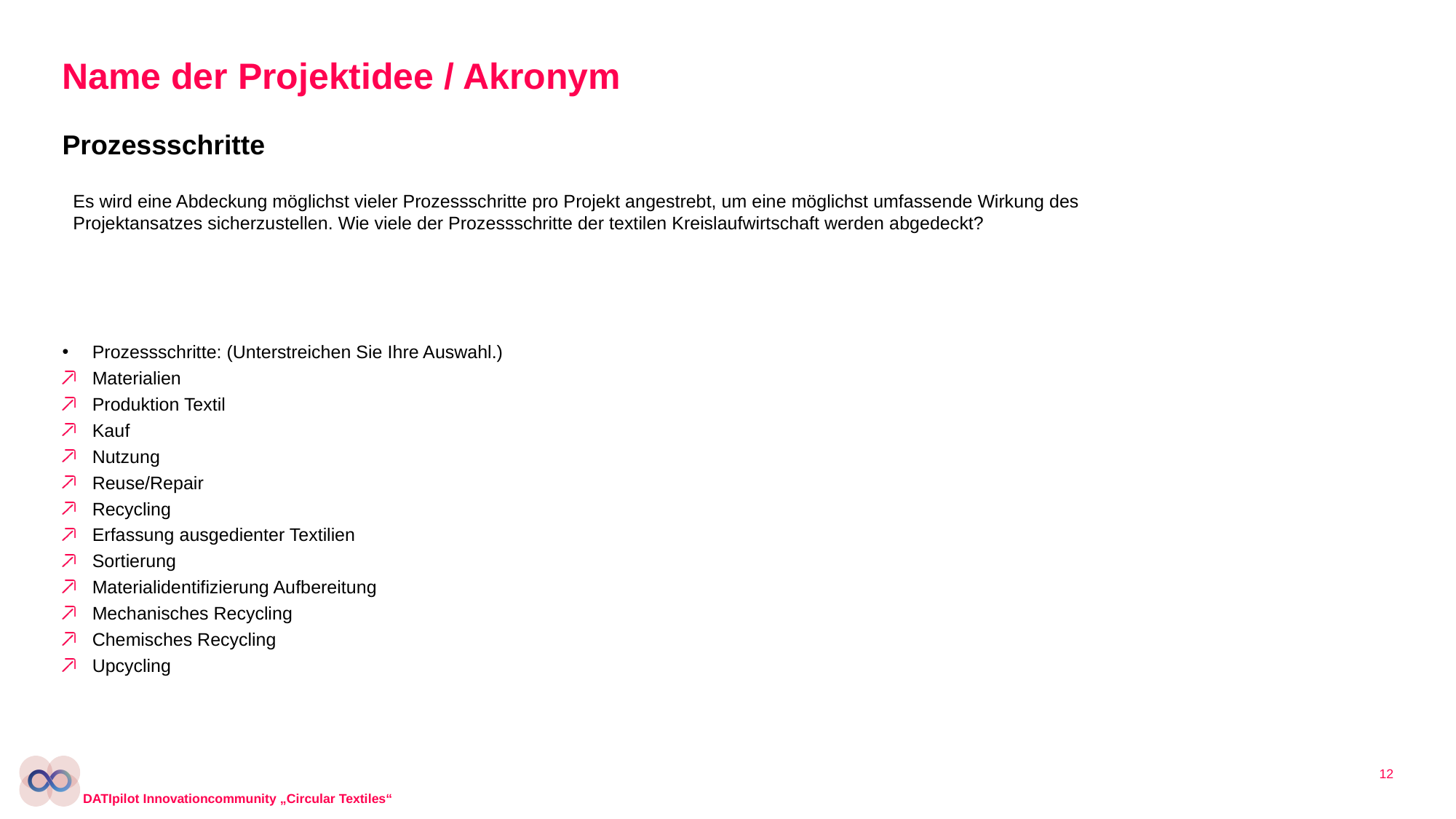

# Name der Projektidee / Akronym
Prozessschritte
Es wird eine Abdeckung möglichst vieler Prozessschritte pro Projekt angestrebt, um eine möglichst umfassende Wirkung des Projektansatzes sicherzustellen. Wie viele der Prozessschritte der textilen Kreislaufwirtschaft werden abgedeckt?
Prozessschritte: (Unterstreichen Sie Ihre Auswahl.)
Materialien
Produktion Textil
Kauf
Nutzung
Reuse/Repair
Recycling
Erfassung ausgedienter Textilien
Sortierung
Materialidentifizierung Aufbereitung
Mechanisches Recycling
Chemisches Recycling
Upcycling
12